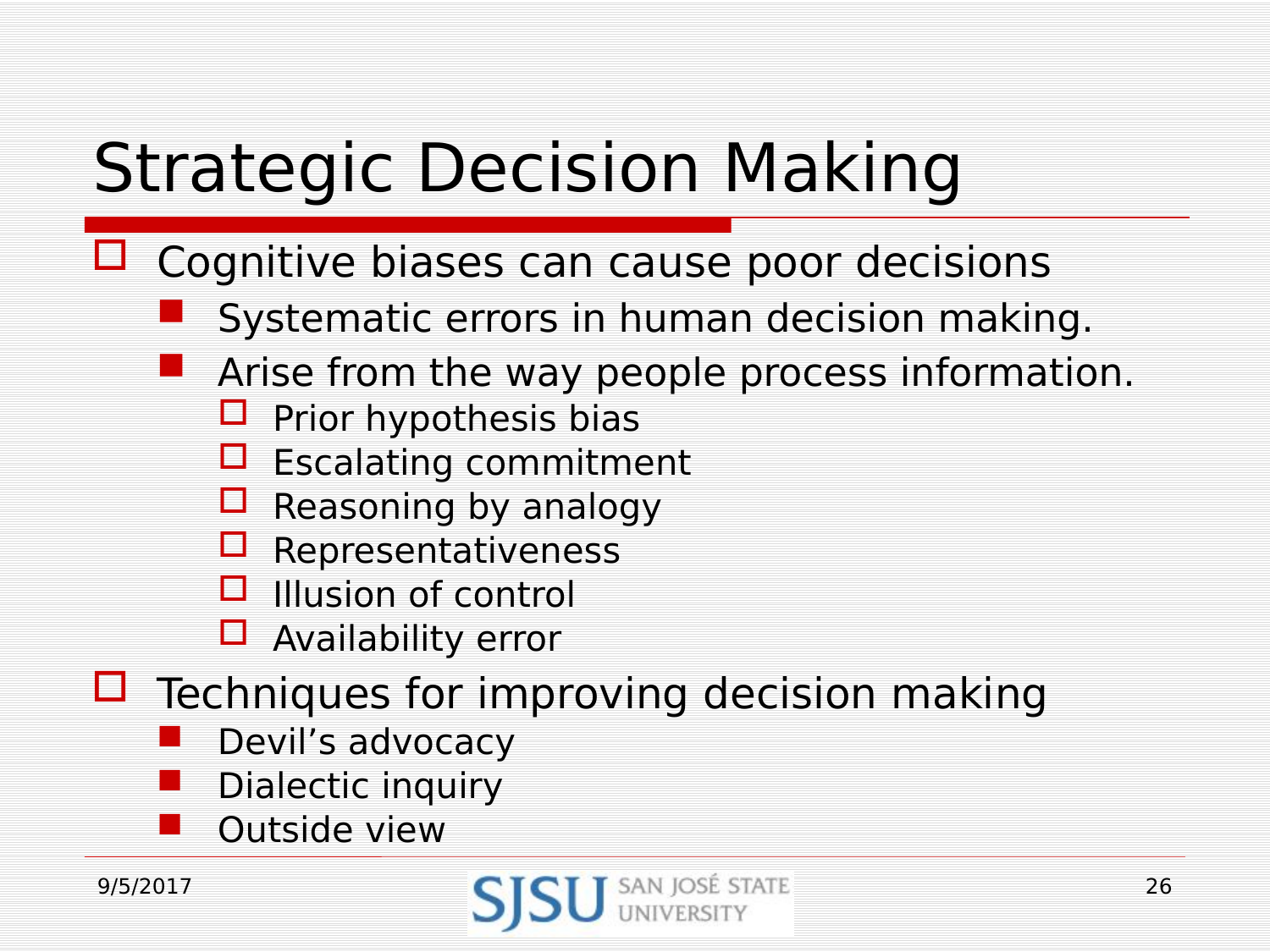

# Strategic Decision Making
Cognitive biases can cause poor decisions
Systematic errors in human decision making.
Arise from the way people process information.
Prior hypothesis bias
Escalating commitment
Reasoning by analogy
Representativeness
Illusion of control
Availability error
Techniques for improving decision making
Devil’s advocacy
Dialectic inquiry
Outside view
9/5/2017
26